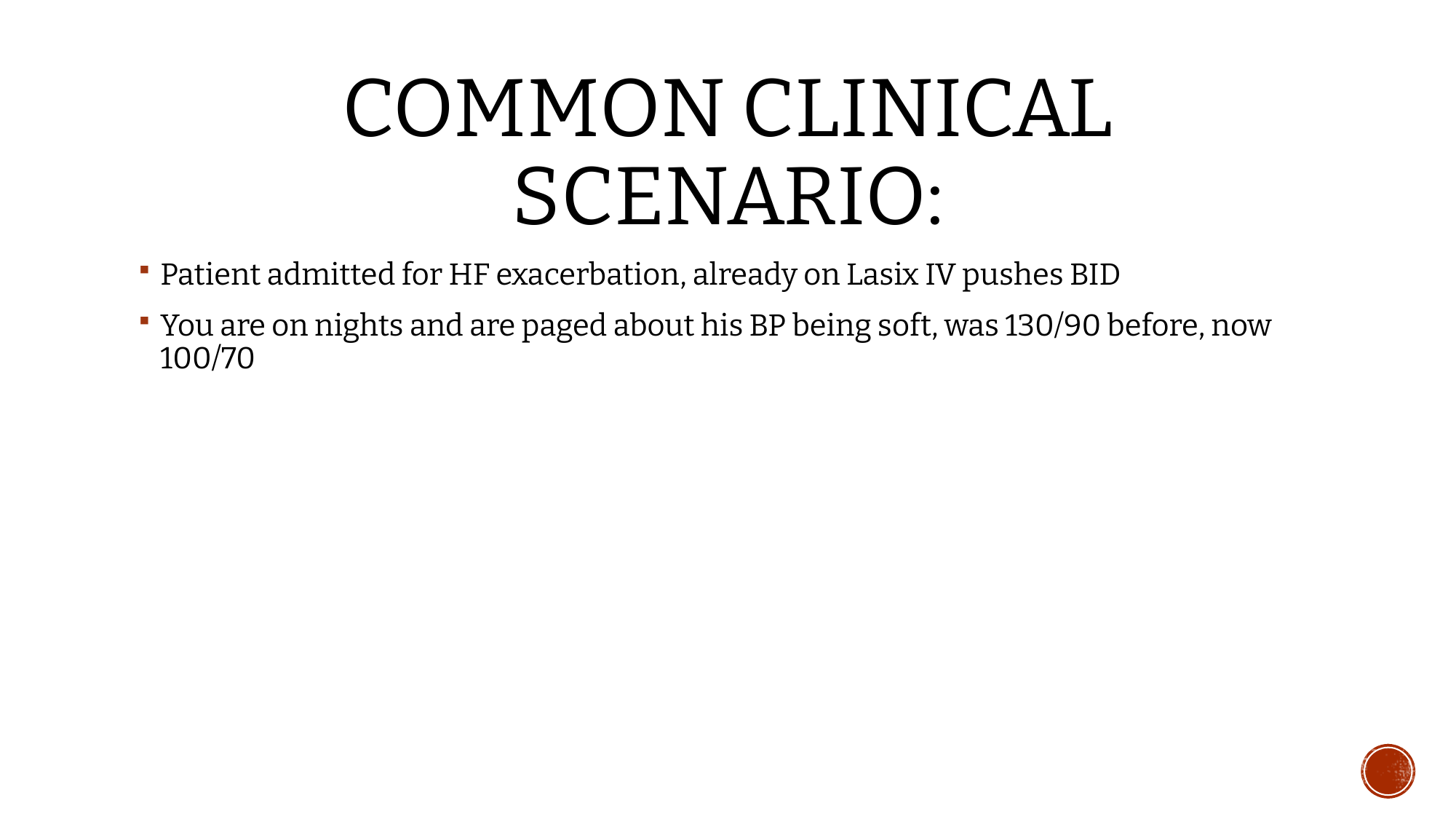

# Common Clinical Scenario:
Patient admitted for HF exacerbation, already on Lasix IV pushes BID
You are on nights and are paged about his BP being soft, was 130/90 before, now 100/70